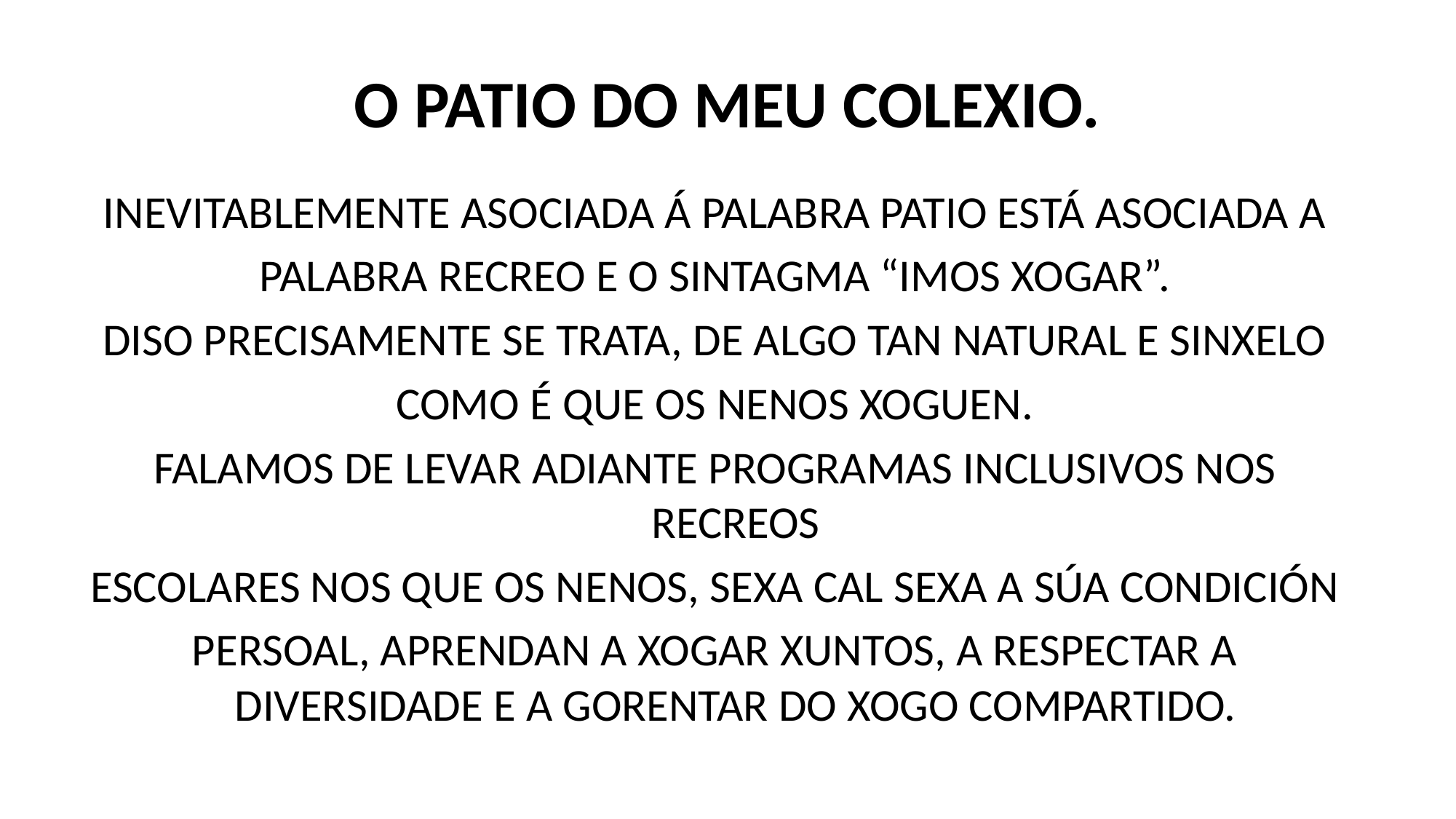

# O PATIO DO MEU COLEXIO.
INEVITABLEMENTE ASOCIADA Á PALABRA PATIO ESTÁ ASOCIADA A
PALABRA RECREO E O SINTAGMA “IMOS XOGAR”.
DISO PRECISAMENTE SE TRATA, DE ALGO TAN NATURAL E SINXELO
COMO É QUE OS NENOS XOGUEN.
FALAMOS DE LEVAR ADIANTE PROGRAMAS INCLUSIVOS NOS RECREOS
ESCOLARES NOS QUE OS NENOS, SEXA CAL SEXA A SÚA CONDICIÓN
PERSOAL, APRENDAN A XOGAR XUNTOS, A RESPECTAR A DIVERSIDADE E A GORENTAR DO XOGO COMPARTIDO.